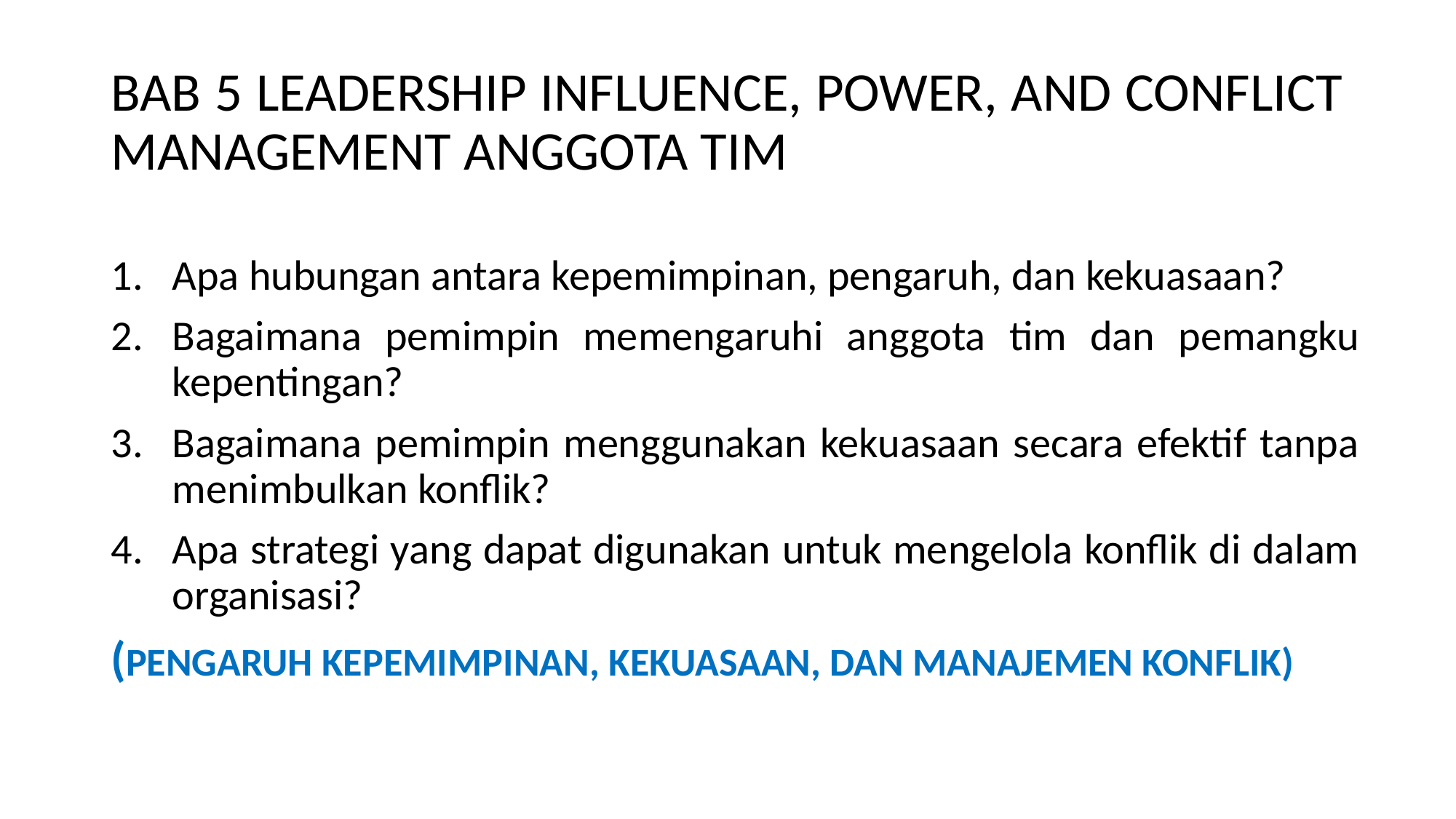

# BAB 5 LEADERSHIP INFLUENCE, POWER, AND CONFLICT MANAGEMENT ANGGOTA TIM
Apa hubungan antara kepemimpinan, pengaruh, dan kekuasaan?
Bagaimana pemimpin memengaruhi anggota tim dan pemangku kepentingan?
Bagaimana pemimpin menggunakan kekuasaan secara efektif tanpa menimbulkan konflik?
Apa strategi yang dapat digunakan untuk mengelola konflik di dalam organisasi?
(PENGARUH KEPEMIMPINAN, KEKUASAAN, DAN MANAJEMEN KONFLIK)